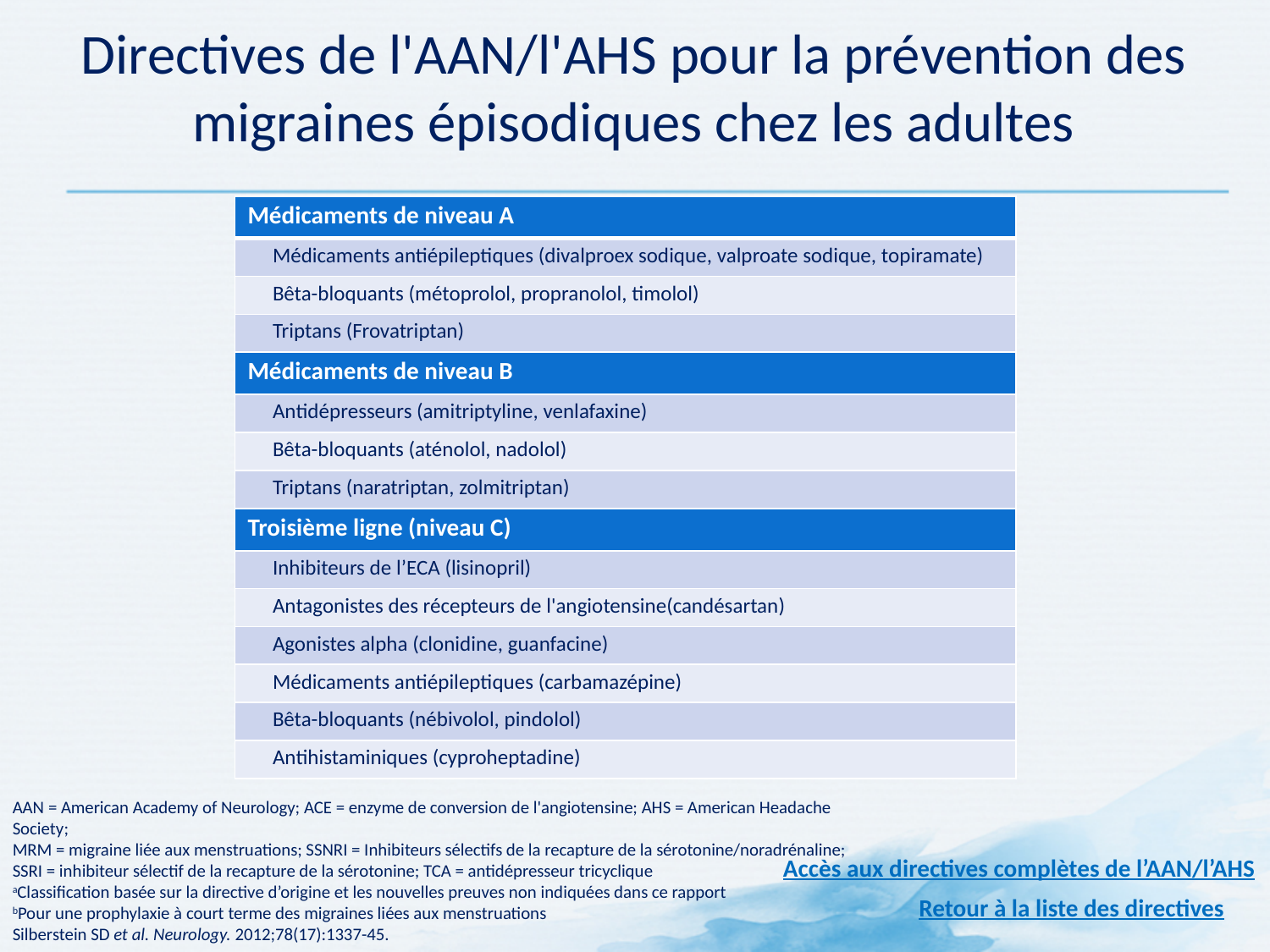

# Directives de l'AAN/l'AHS pour la prévention des migraines épisodiques chez les adultes
| Médicaments de niveau A |
| --- |
| Médicaments antiépileptiques (divalproex sodique, valproate sodique, topiramate) |
| Bêta-bloquants (métoprolol, propranolol, timolol) |
| Triptans (Frovatriptan) |
| Médicaments de niveau B |
| Antidépresseurs (amitriptyline, venlafaxine) |
| Bêta-bloquants (aténolol, nadolol) |
| Triptans (naratriptan, zolmitriptan) |
| Troisième ligne (niveau C) |
| Inhibiteurs de l’ECA (lisinopril) |
| Antagonistes des récepteurs de l'angiotensine(candésartan) |
| Agonistes alpha (clonidine, guanfacine) |
| Médicaments antiépileptiques (carbamazépine) |
| Bêta-bloquants (nébivolol, pindolol) |
| Antihistaminiques (cyproheptadine) |
AAN = American Academy of Neurology; ACE = enzyme de conversion de l'angiotensine; AHS = American Headache Society;
MRM = migraine liée aux menstruations; SSNRI = Inhibiteurs sélectifs de la recapture de la sérotonine/noradrénaline; SSRI = inhibiteur sélectif de la recapture de la sérotonine; TCA = antidépresseur tricyclique
aClassification basée sur la directive d’origine et les nouvelles preuves non indiquées dans ce rapport
bPour une prophylaxie à court terme des migraines liées aux menstruations
Silberstein SD et al. Neurology. 2012;78(17):1337-45.
Accès aux directives complètes de l’AAN/l’AHS
Retour à la liste des directives